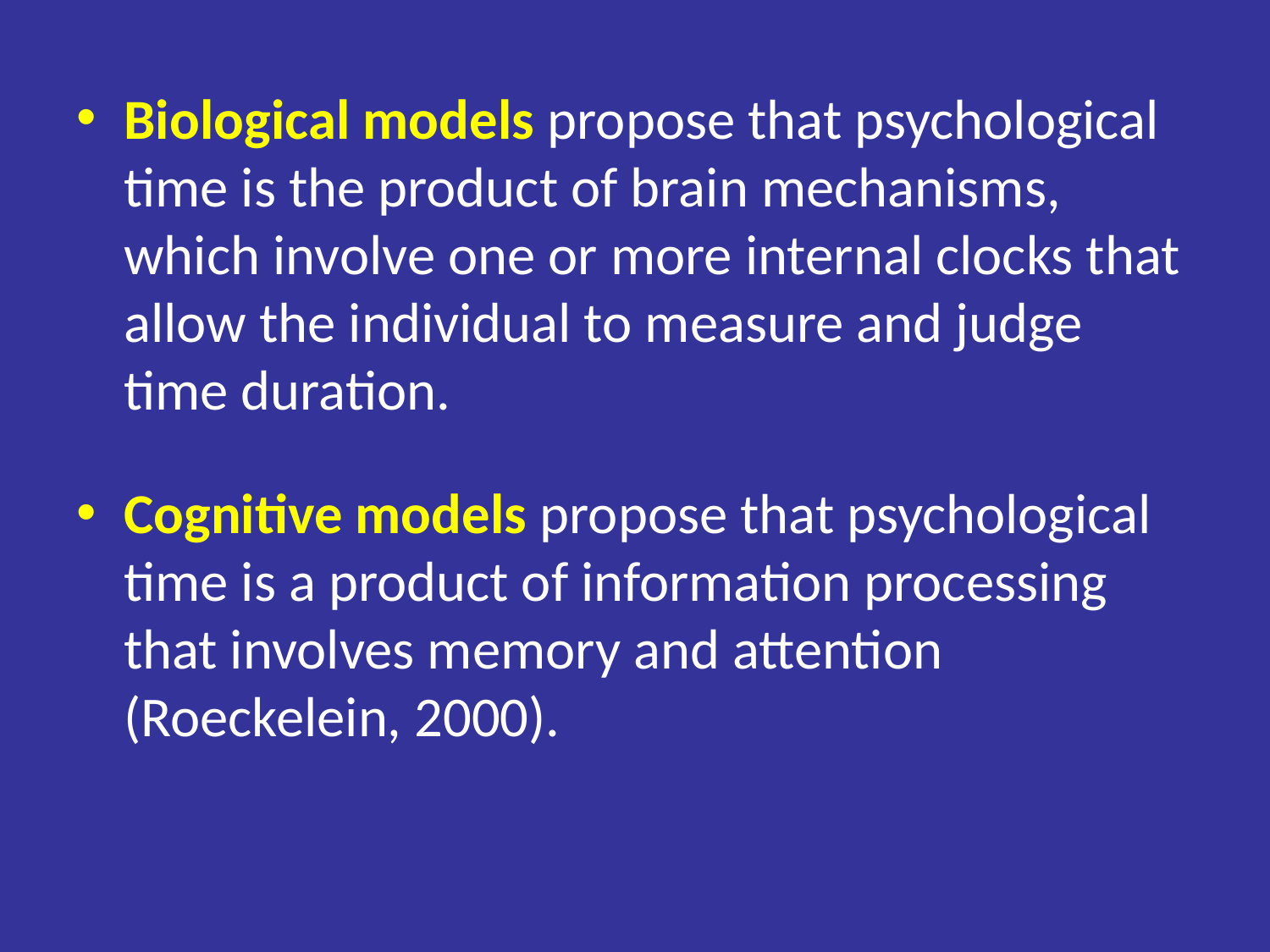

Βiological models propose that psychological time is the product of brain mechanisms, which involve one or more internal clocks that allow the individual to measure and judge time duration.

Cognitive models propose that psychological time is a product of information processing that involves memory and attention (Roeckelein, 2000).